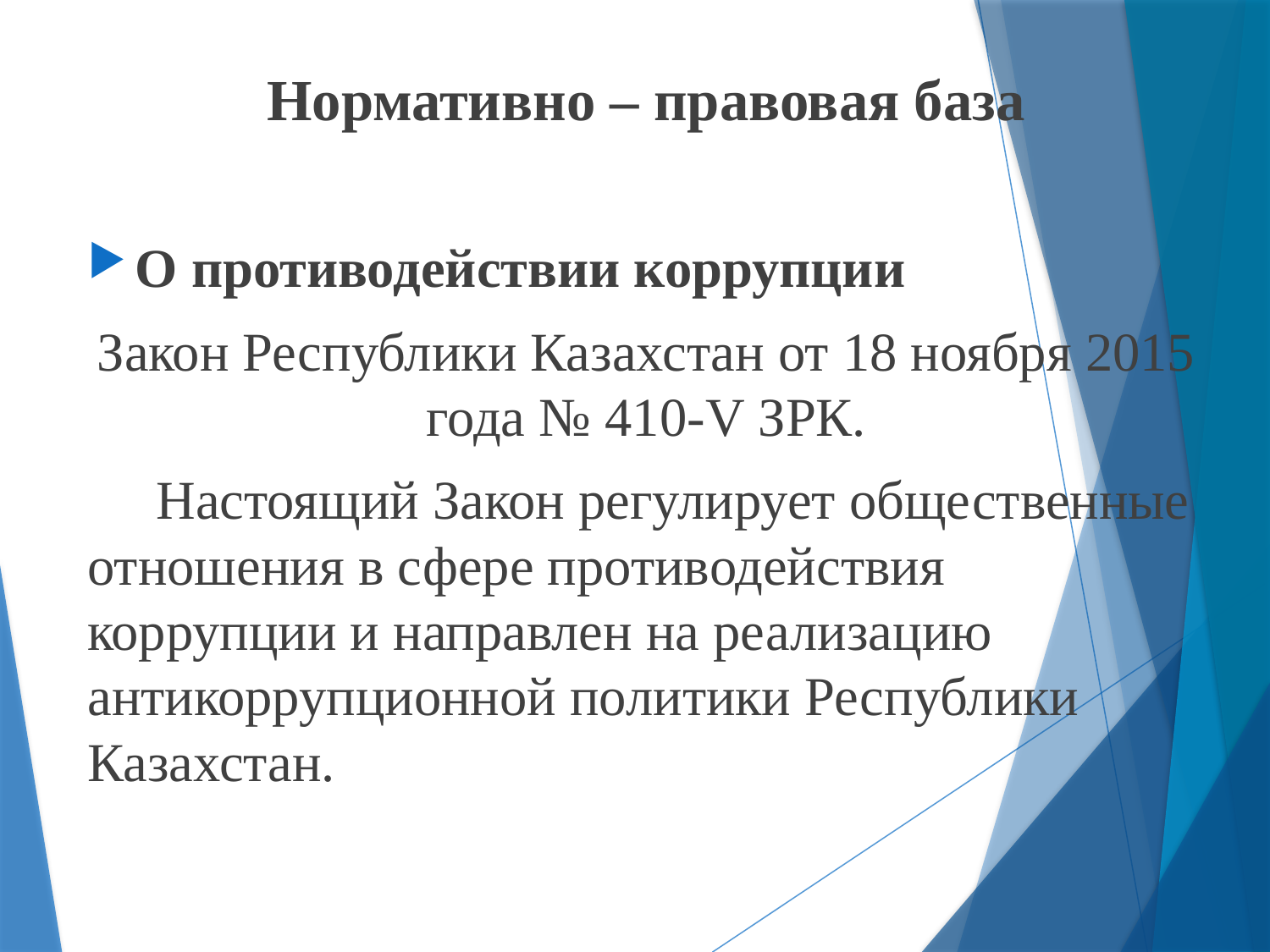

Нормативно – правовая база

О противодействии коррупции
Закон Республики Казахстан от 18 ноября 2015 года № 410-V ЗРК.
     Настоящий Закон регулирует общественные отношения в сфере противодействия коррупции и направлен на реализацию антикоррупционной политики Республики Казахстан.